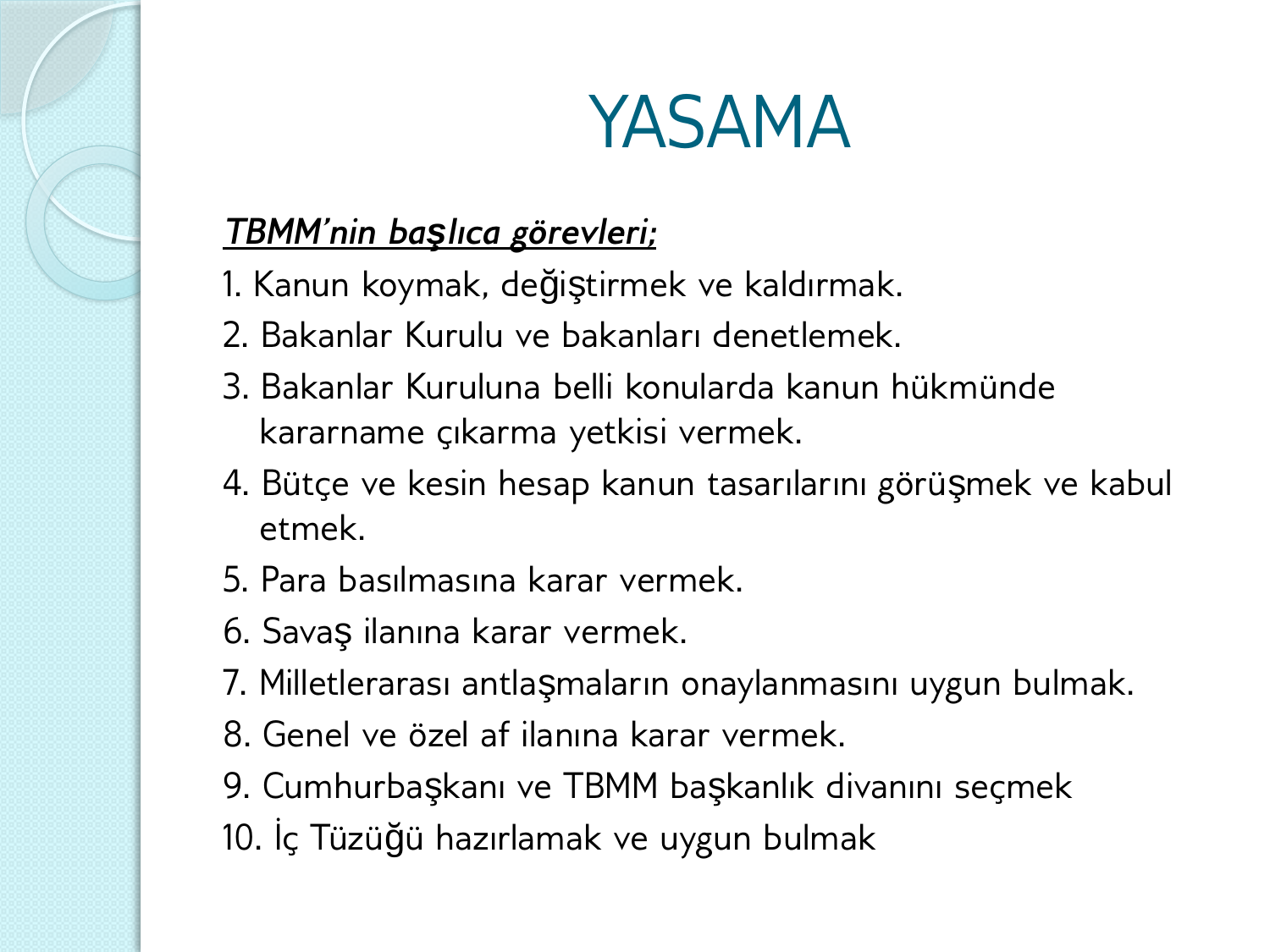

# YASAMA
TBMM’nin başlıca görevleri;
1. Kanun koymak, değiştirmek ve kaldırmak.
2. Bakanlar Kurulu ve bakanları denetlemek.
3. Bakanlar Kuruluna belli konularda kanun hükmünde kararname çıkarma yetkisi vermek.
4. Bütçe ve kesin hesap kanun tasarılarını görüşmek ve kabul etmek.
5. Para basılmasına karar vermek.
6. Savaş ilanına karar vermek.
7. Milletlerarası antlaşmaların onaylanmasını uygun bulmak.
8. Genel ve özel af ilanına karar vermek.
9. Cumhurbaşkanı ve TBMM başkanlık divanını seçmek
10. İç Tüzüğü hazırlamak ve uygun bulmak